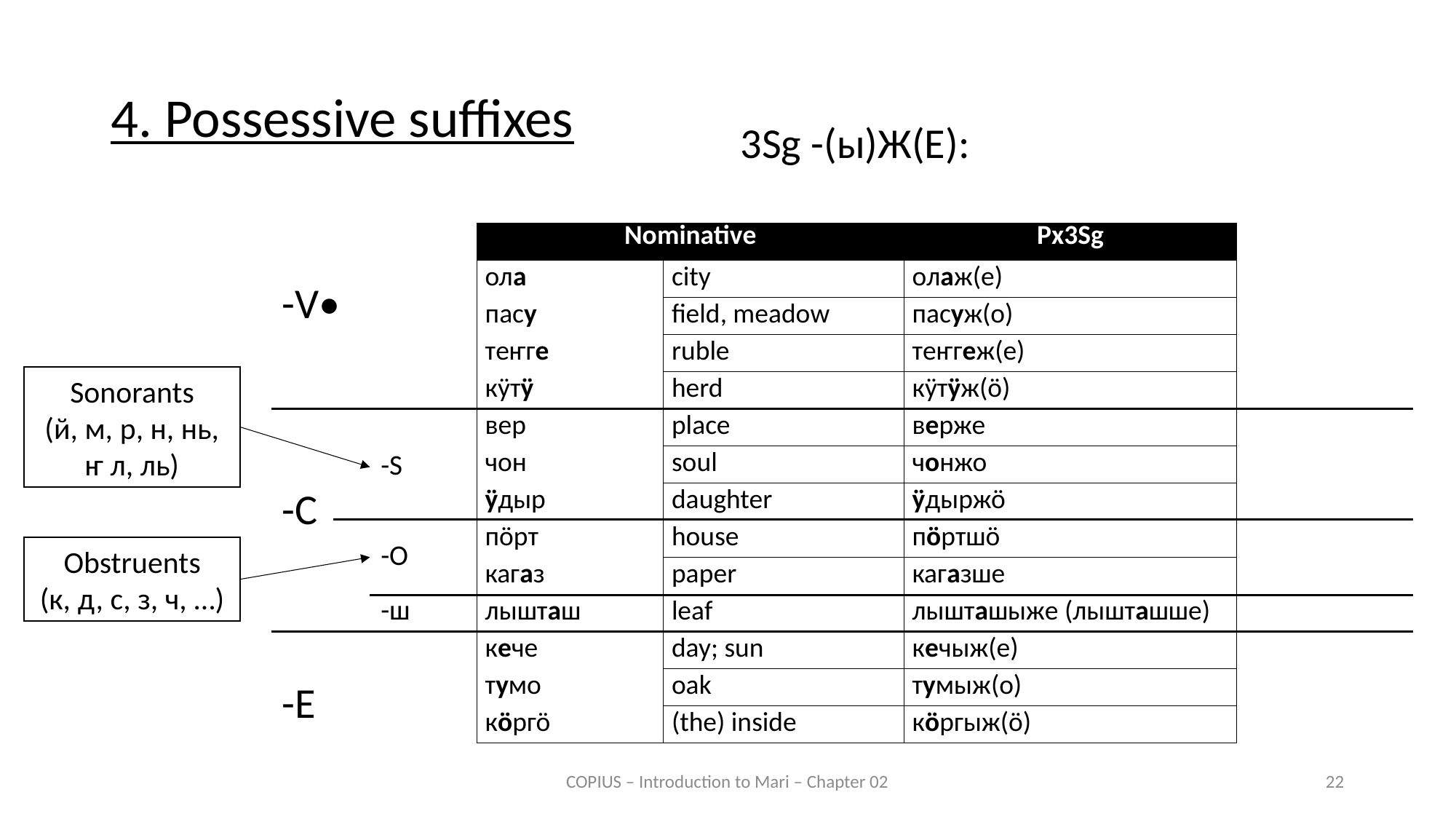

# 4. Possessive suffixes
3Sg -(ы)Ж(Е):
| Nominative |  | Px3Sg |
| --- | --- | --- |
| ола | city | олаж(е) |
| пасу | field, meadow | пасуж(о) |
| теҥге | ruble | теҥгеж(е) |
| кӱтӱ | herd | кӱтӱж(ӧ) |
| вер | place | верже |
| чон | soul | чонжо |
| ӱдыр | daughter | ӱдыржӧ |
| пӧрт | house | пӧртшӧ |
| кагаз | paper | кагазше |
| лышташ | leaf | лышташыже (лышташше) |
| кече | day; sun | кечыж(е) |
| тумо | oak | тумыж(о) |
| кӧргӧ | (the) inside | кӧргыж(ӧ) |
-V•
Sonorants
(й, м, р, н, нь, ҥ л, ль)
-S
-C
Obstruents
(к, д, с, з, ч, …)
-О
-ш
-Е
COPIUS – Introduction to Mari – Chapter 02
22